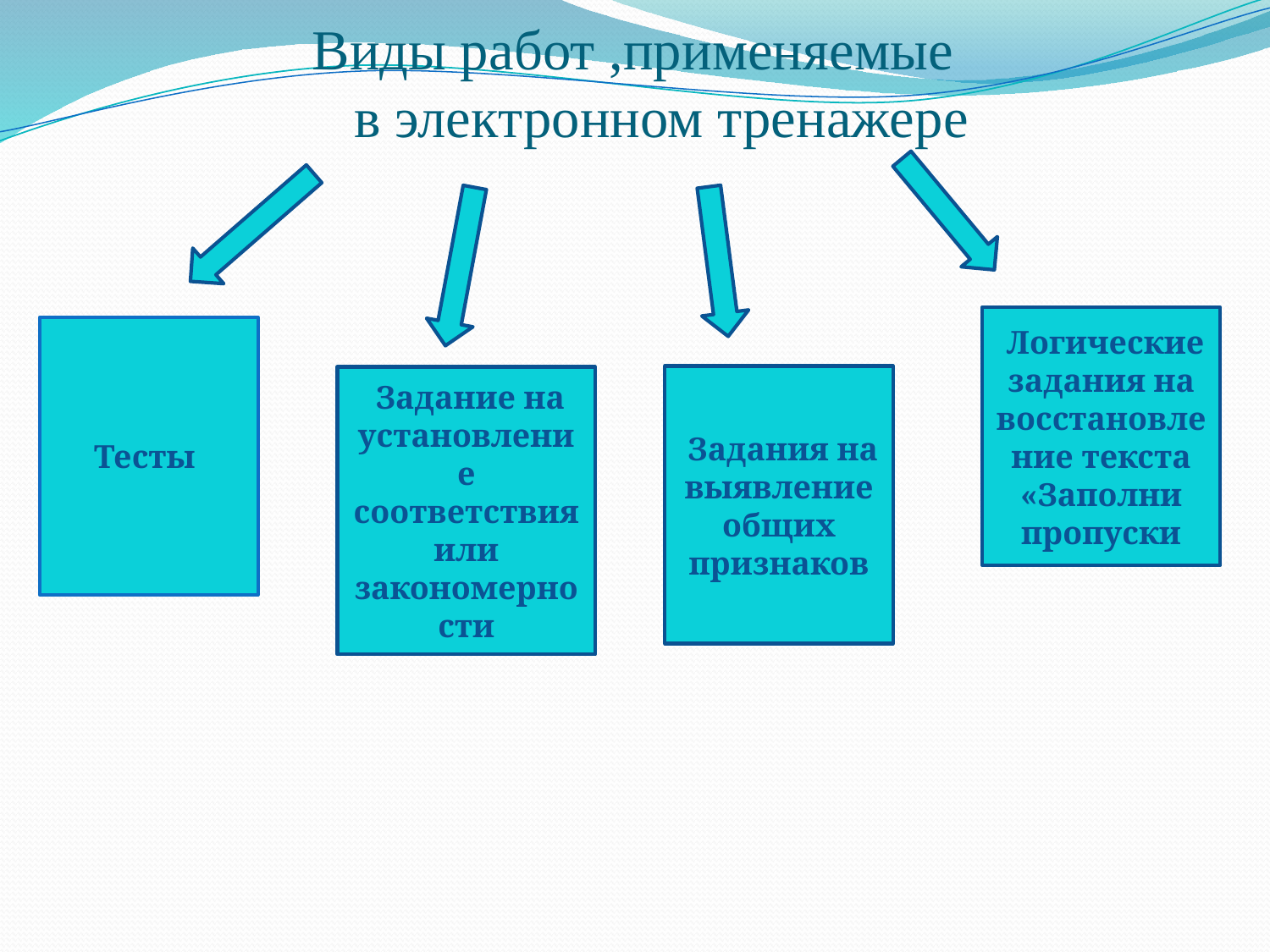

# Виды работ ,применяемые в электронном тренажере

 Логические задания на восстановление текста «Заполни пропуски
Тесты
 Задания на выявление общих признаков
 Задание на установление соответствия или закономерности